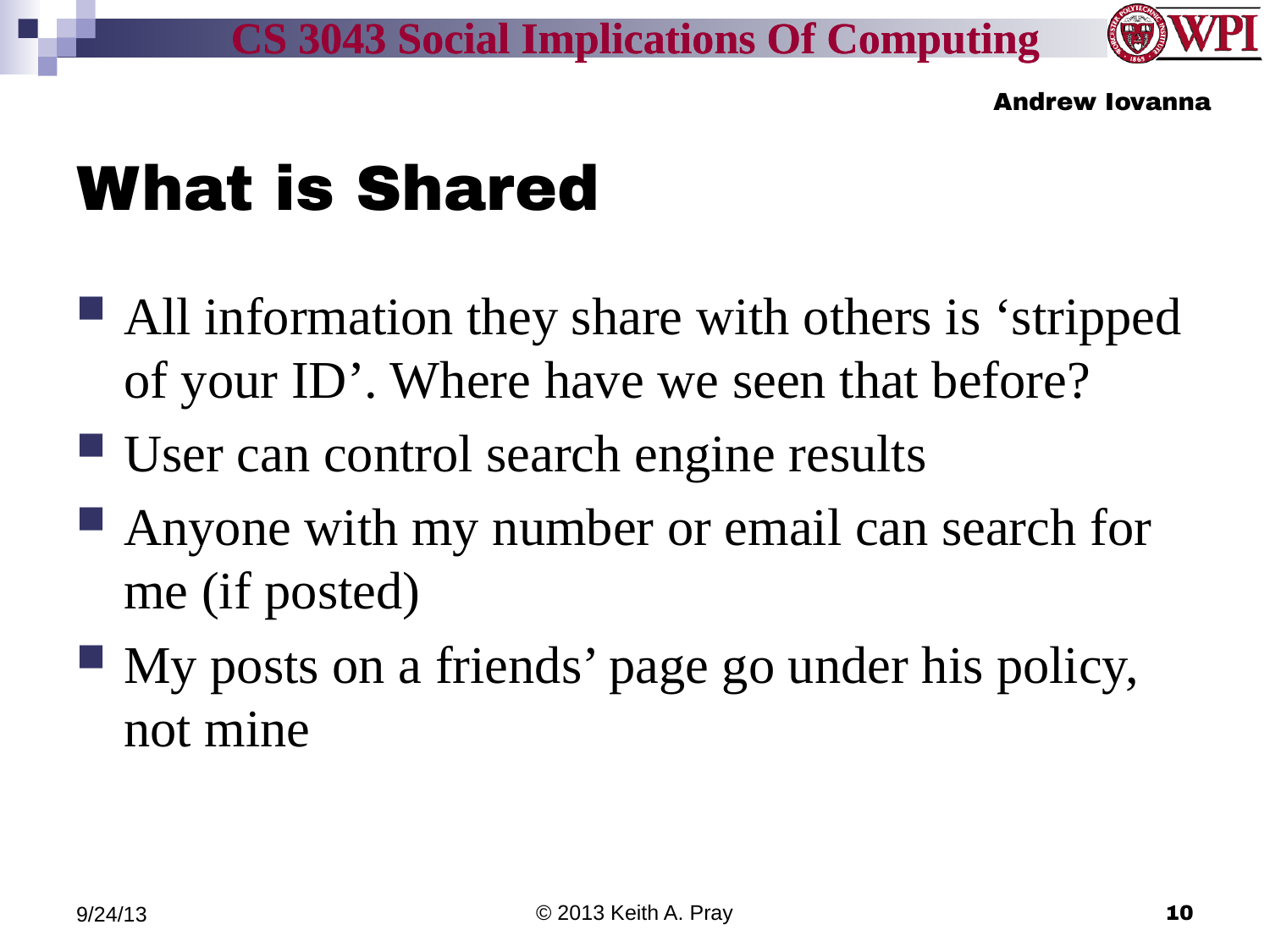

Andrew Iovanna
# What is Shared
All information they share with others is ‘stripped of your ID’. Where have we seen that before?
User can control search engine results
Anyone with my number or email can search for me (if posted)
My posts on a friends’ page go under his policy, not mine
9/24/13
© 2013 Keith A. Pray
10